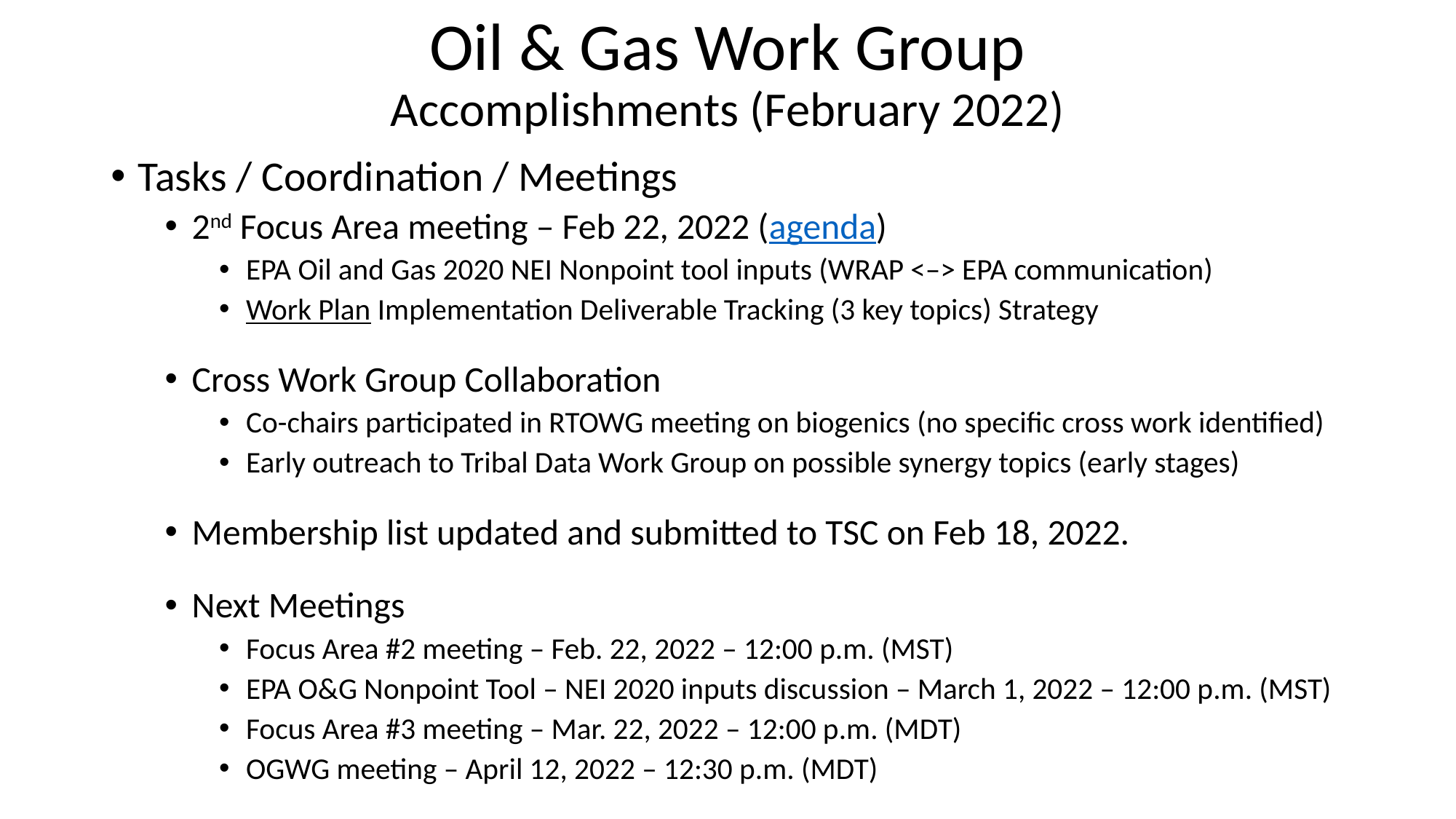

# Oil & Gas Work Group Accomplishments (February 2022)
Tasks / Coordination / Meetings
2nd Focus Area meeting – Feb 22, 2022 (agenda)
EPA Oil and Gas 2020 NEI Nonpoint tool inputs (WRAP <–> EPA communication)
Work Plan Implementation Deliverable Tracking (3 key topics) Strategy

Cross Work Group Collaboration
Co-chairs participated in RTOWG meeting on biogenics (no specific cross work identified)
Early outreach to Tribal Data Work Group on possible synergy topics (early stages)

Membership list updated and submitted to TSC on Feb 18, 2022.

Next Meetings
Focus Area #2 meeting – Feb. 22, 2022 – 12:00 p.m. (MST)
EPA O&G Nonpoint Tool – NEI 2020 inputs discussion – March 1, 2022 – 12:00 p.m. (MST)
Focus Area #3 meeting – Mar. 22, 2022 – 12:00 p.m. (MDT)
OGWG meeting – April 12, 2022 – 12:30 p.m. (MDT)